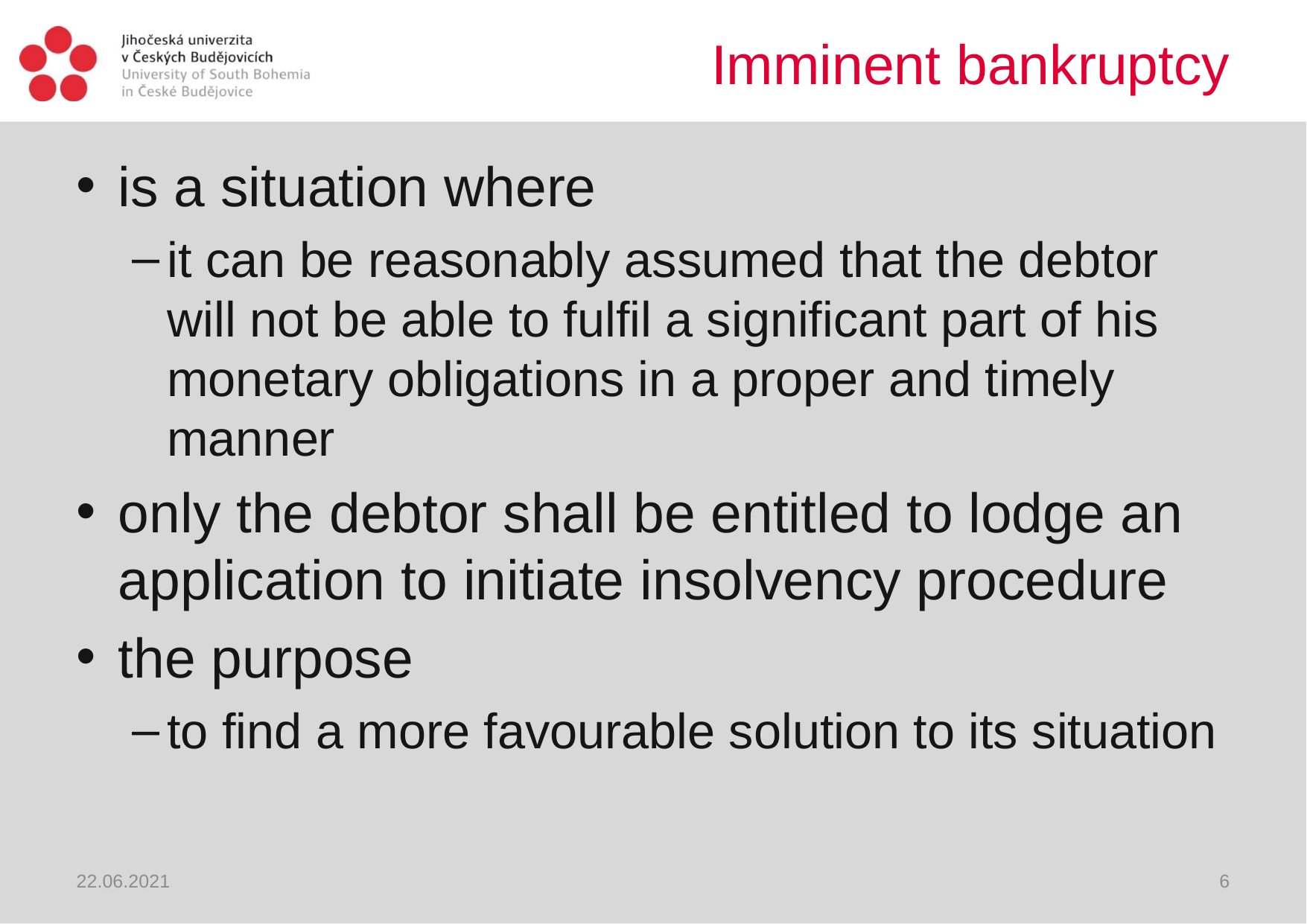

# Imminent bankruptcy
is a situation where
it can be reasonably assumed that the debtor will not be able to fulfil a significant part of his monetary obligations in a proper and timely manner
only the debtor shall be entitled to lodge an application to initiate insolvency procedure
the purpose
to find a more favourable solution to its situation

22.06.2021
6